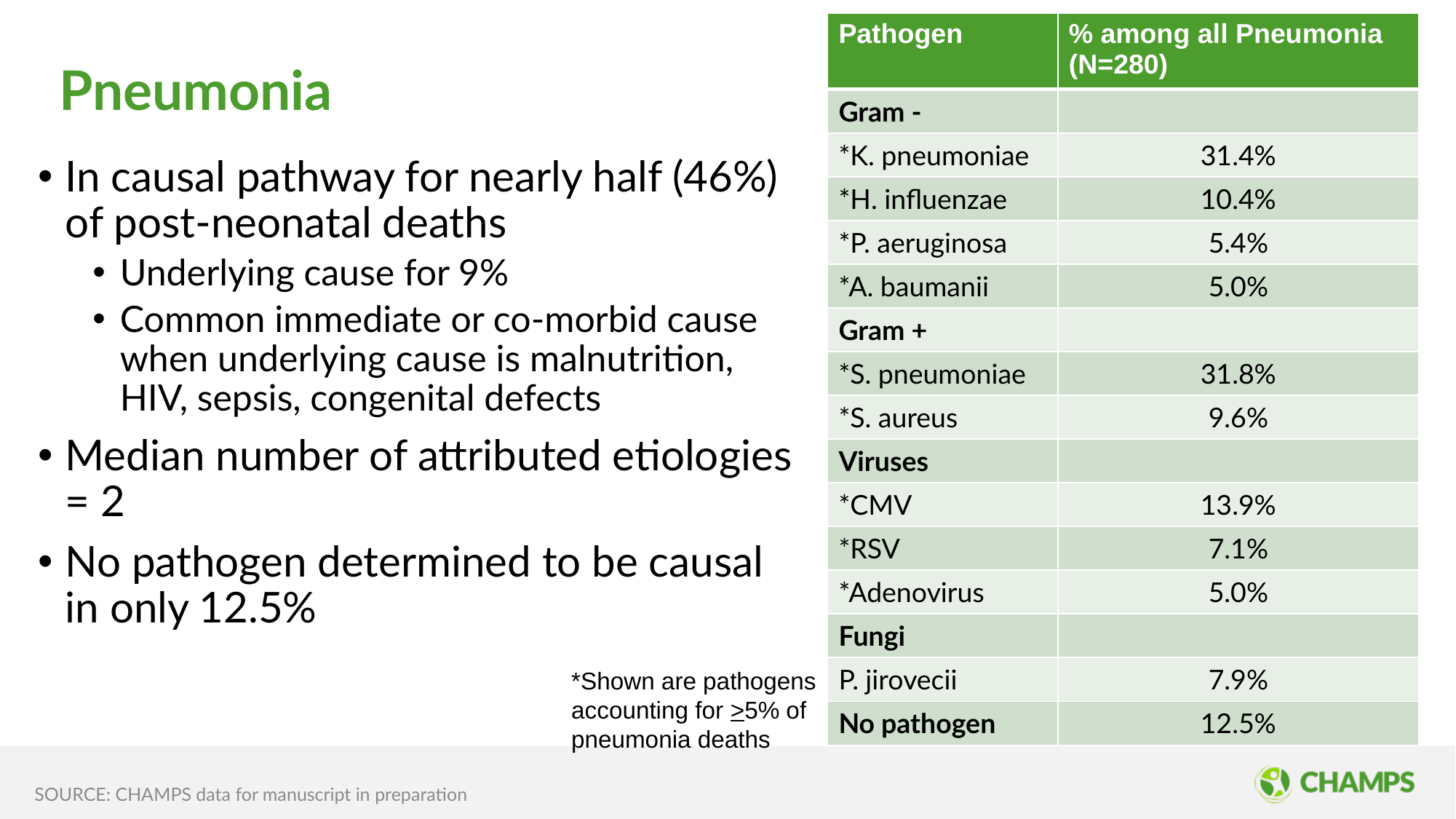

| Pathogen​ | % among all Pneumonia (N=280)​ |
| --- | --- |
| Gram -​ | ​ |
| \*K. pneumoniae​ | 31.4%​ |
| \*H. influenzae​ | 10.4%​ |
| \*P. aeruginosa​ | 5.4%​ |
| \*A. baumanii​ | 5.0%​ |
| Gram +​ | ​ |
| \*S. pneumoniae​ | 31.8%​ |
| \*S. aureus​ | 9.6%​ |
| Viruses​ | ​ |
| \*CMV​ | 13.9%​ |
| \*RSV​ | 7.1%​ |
| \*Adenovirus​ | 5.0%​ |
| Fungi​ | ​ |
| P. jirovecii​ | 7.9%​ |
| No pathogen​ | 12.5%​ |
# Pneumonia
In causal pathway for nearly half (46%) of post-neonatal deaths
Underlying cause for 9%
Common immediate or co-morbid cause when underlying cause is malnutrition, HIV, sepsis, congenital defects
Median number of attributed etiologies = 2
No pathogen determined to be causal in only 12.5%
*Shown are pathogens accounting for >5% of pneumonia deaths
SOURCE: CHAMPS data for manuscript in preparation